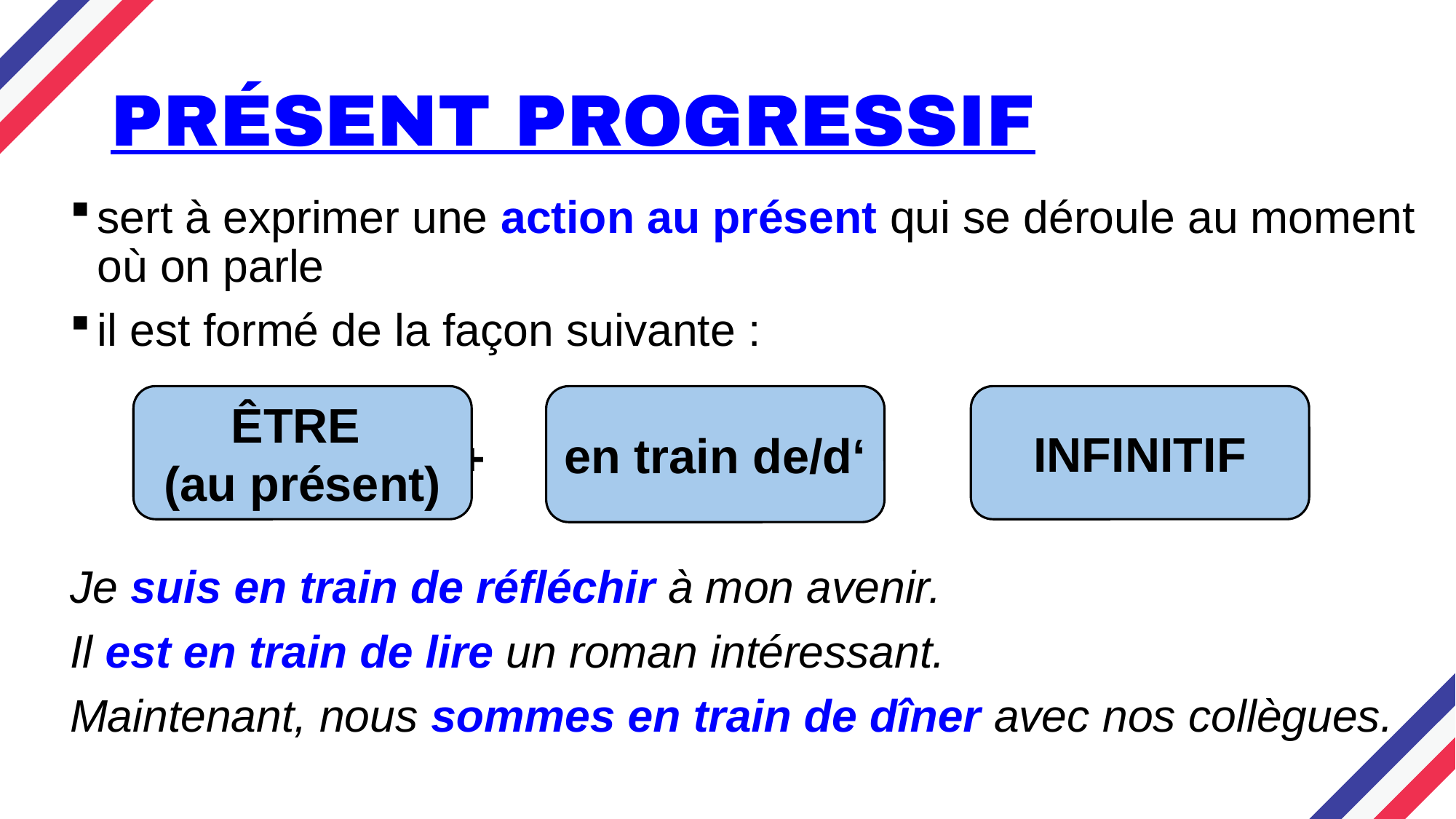

# PRÉSENT PROGRESSIF
sert à exprimer une action au présent qui se déroule au moment où on parle
il est formé de la façon suivante :

                               +                             +

Je suis en train de réfléchir à mon avenir.
Il est en train de lire un roman intéressant.
Maintenant, nous sommes en train de dîner avec nos collègues.
ÊTRE
(au présent)
en train de/d‘
INFINITIF